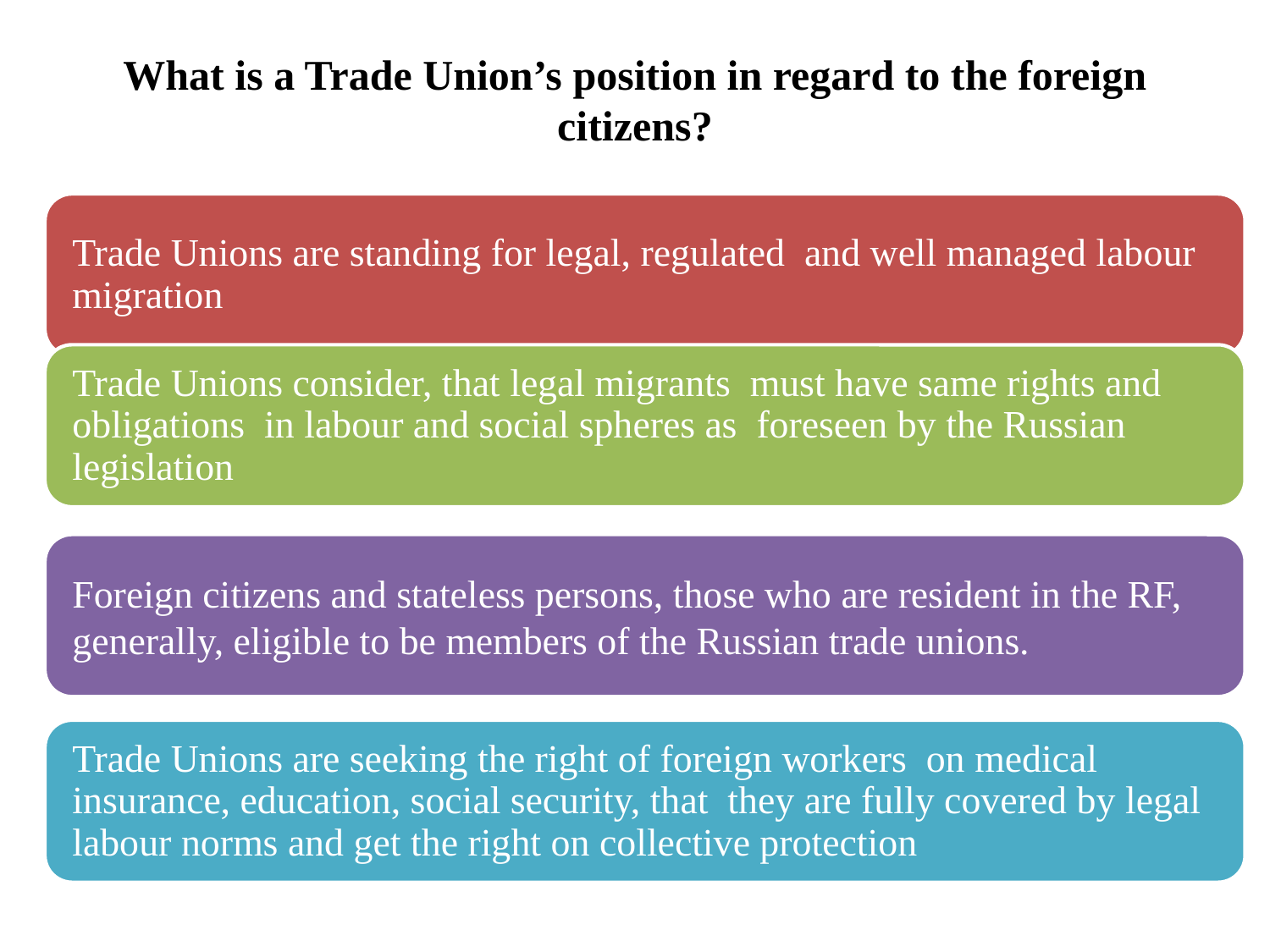

# What is a Trade Union’s position in regard to the foreign citizens?
Trade Unions are standing for legal, regulated  and well managed labour migration
Trade Unions consider, that legal migrants  must have same rights and obligations  in labour and social spheres as  foreseen by the Russian legislation
Foreign citizens and stateless persons, those who are resident in the RF, generally, eligible to be members of the Russian trade unions.
Trade Unions are seeking the right of foreign workers  on medical insurance, education, social security, that  they are fully covered by legal labour norms and get the right on collective protection